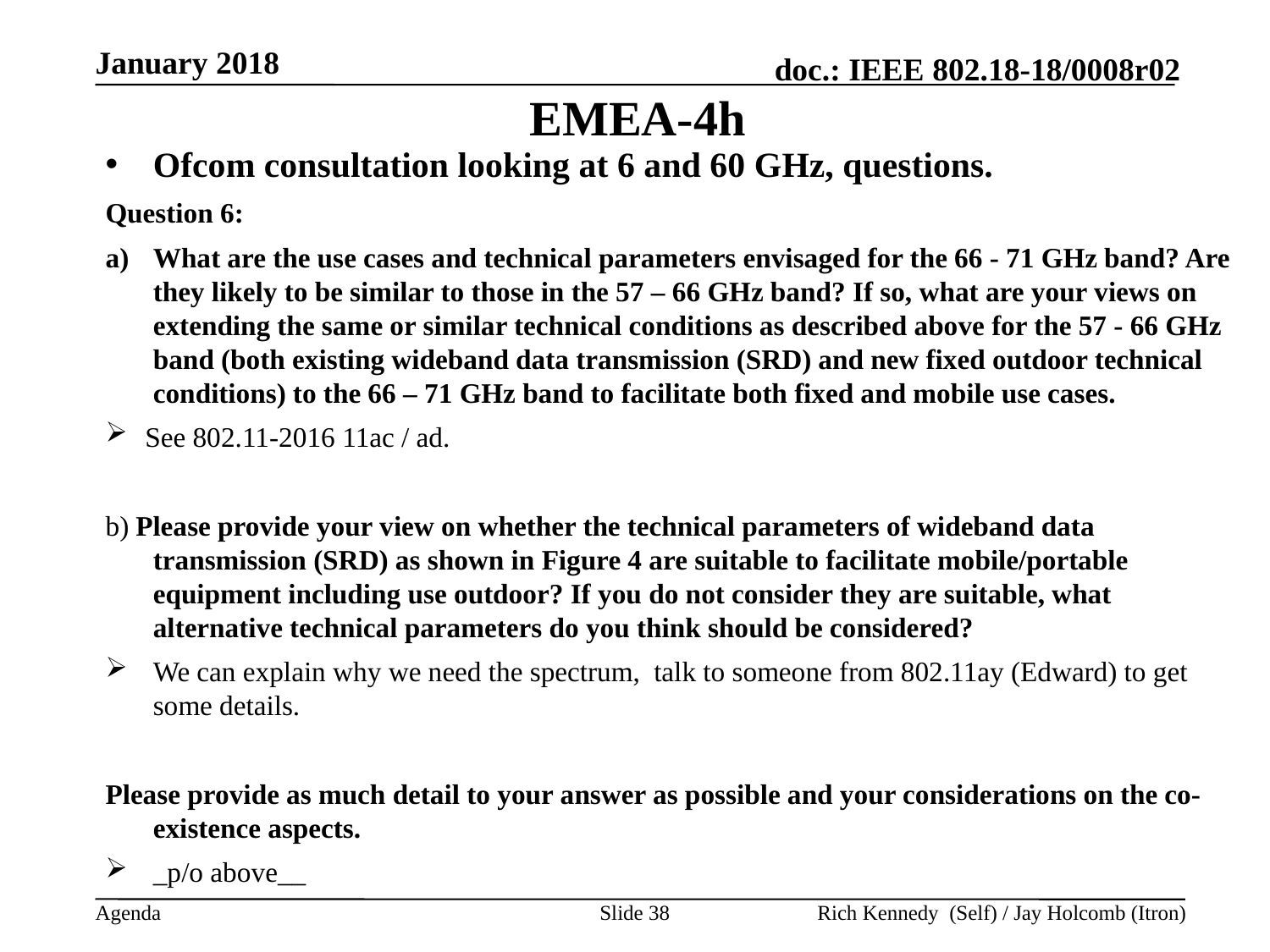

January 2018
# EMEA-4h
Ofcom consultation looking at 6 and 60 GHz, questions.
Question 6:
What are the use cases and technical parameters envisaged for the 66 - 71 GHz band? Are they likely to be similar to those in the 57 – 66 GHz band? If so, what are your views on extending the same or similar technical conditions as described above for the 57 - 66 GHz band (both existing wideband data transmission (SRD) and new fixed outdoor technical conditions) to the 66 – 71 GHz band to facilitate both fixed and mobile use cases.
See 802.11-2016 11ac / ad.

b) Please provide your view on whether the technical parameters of wideband data transmission (SRD) as shown in Figure 4 are suitable to facilitate mobile/portable equipment including use outdoor? If you do not consider they are suitable, what alternative technical parameters do you think should be considered?
We can explain why we need the spectrum,  talk to someone from 802.11ay (Edward) to get some details.

Please provide as much detail to your answer as possible and your considerations on the co-existence aspects.
_p/o above__

Slide 38
Rich Kennedy  (Self) / Jay Holcomb (Itron)